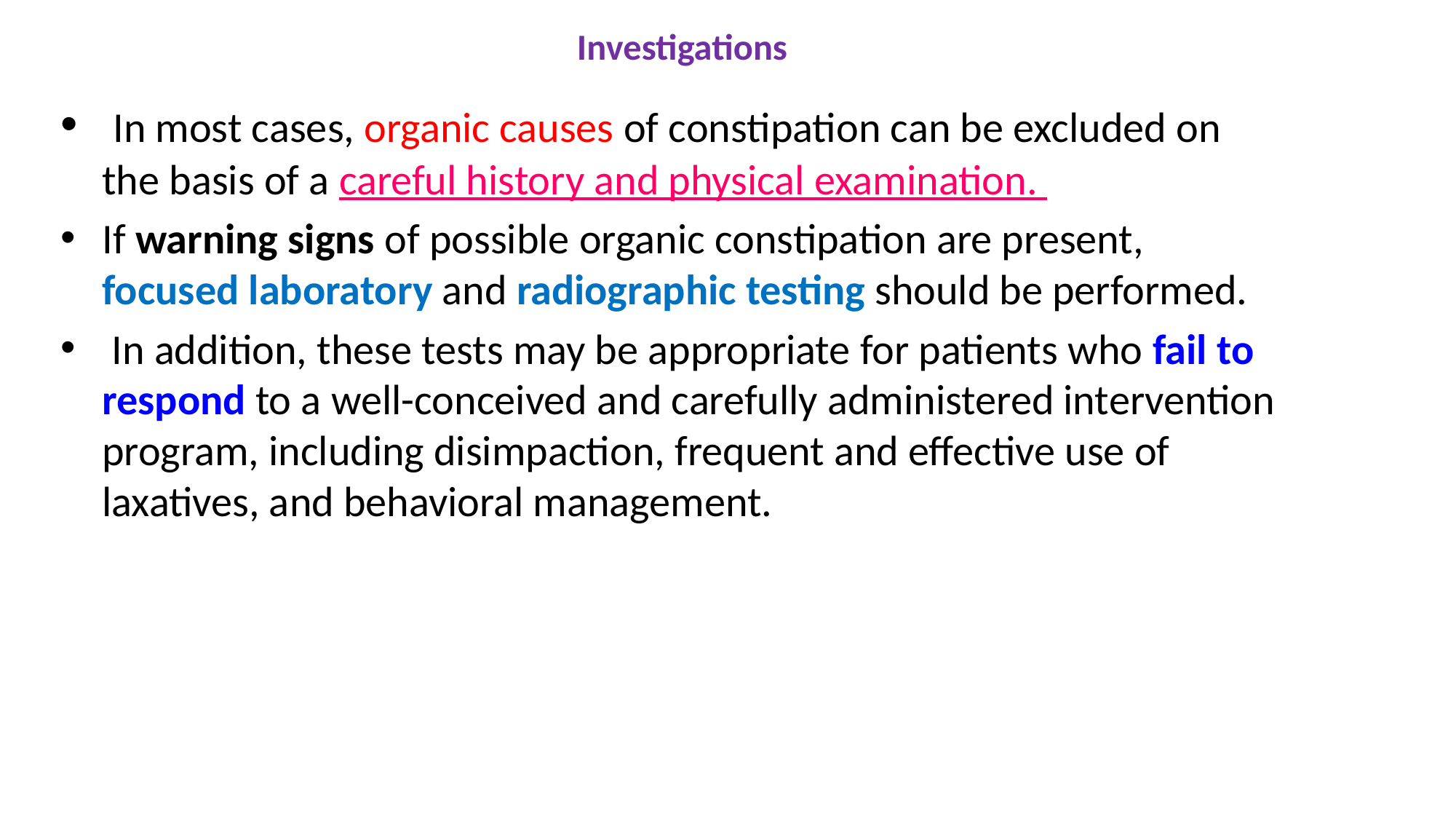

# Investigations
 In most cases, organic causes of constipation can be excluded on the basis of a careful history and physical examination.
If warning signs of possible organic constipation are present, focused laboratory and radiographic testing should be performed.
 In addition, these tests may be appropriate for patients who fail to respond to a well-conceived and carefully administered intervention program, including disimpaction, frequent and effective use of laxatives, and behavioral management.